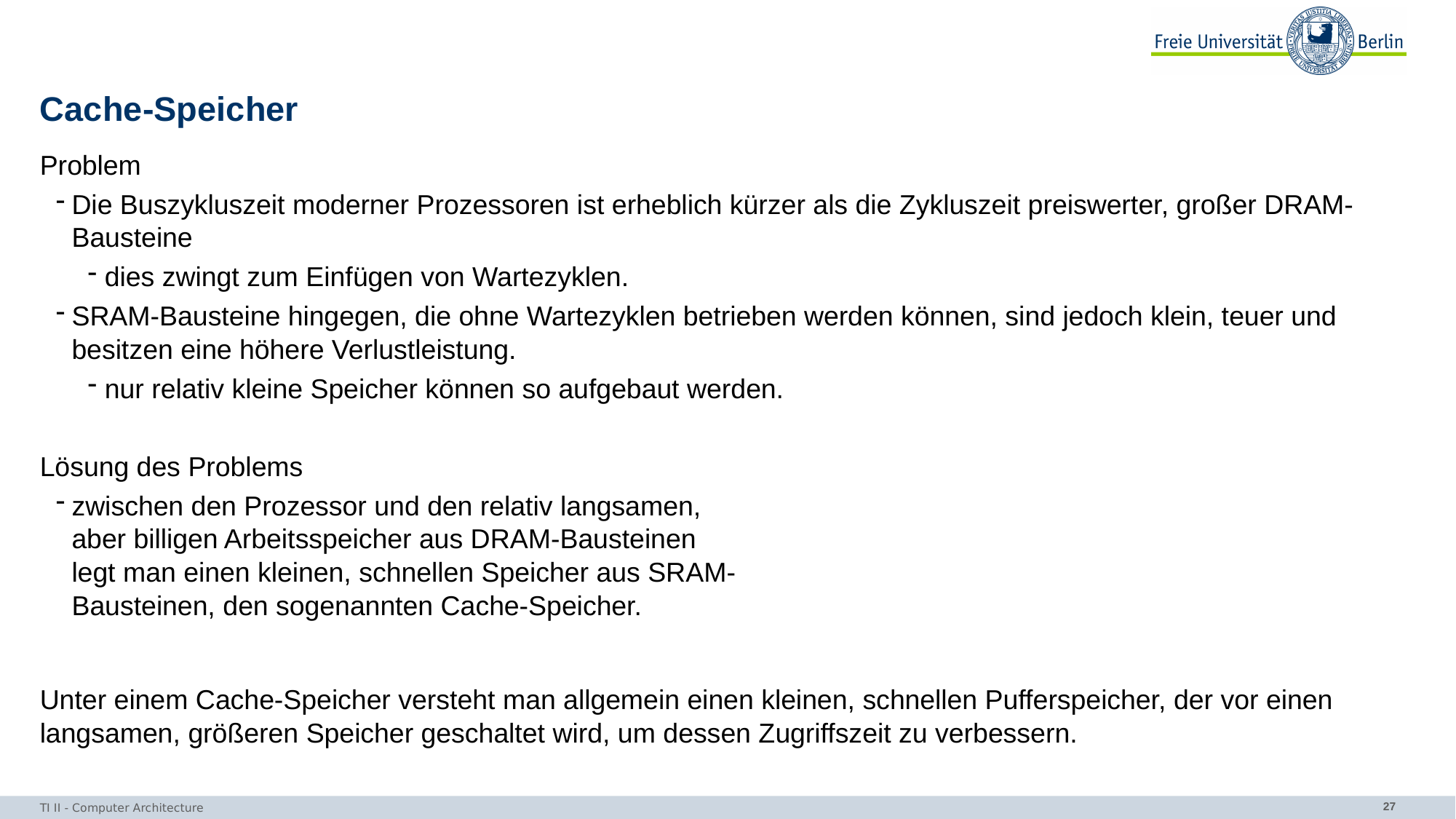

# Cache-Speicher
Problem
Die Buszykluszeit moderner Prozessoren ist erheblich kürzer als die Zykluszeit preiswerter, großer DRAM-Bausteine
dies zwingt zum Einfügen von Wartezyklen.
SRAM-Bausteine hingegen, die ohne Wartezyklen betrieben werden können, sind jedoch klein, teuer und besitzen eine höhere Verlustleistung.
nur relativ kleine Speicher können so aufgebaut werden.

Lösung des Problems
zwischen den Prozessor und den relativ langsamen,
aber billigen Arbeitsspeicher aus DRAM-Bausteinen
legt man einen kleinen, schnellen Speicher aus SRAM-
Bausteinen, den sogenannten Cache-Speicher.

Unter einem Cache-Speicher versteht man allgemein einen kleinen, schnellen Pufferspeicher, der vor einen langsamen, größeren Speicher geschaltet wird, um dessen Zugriffszeit zu verbessern.
TI II - Computer Architecture